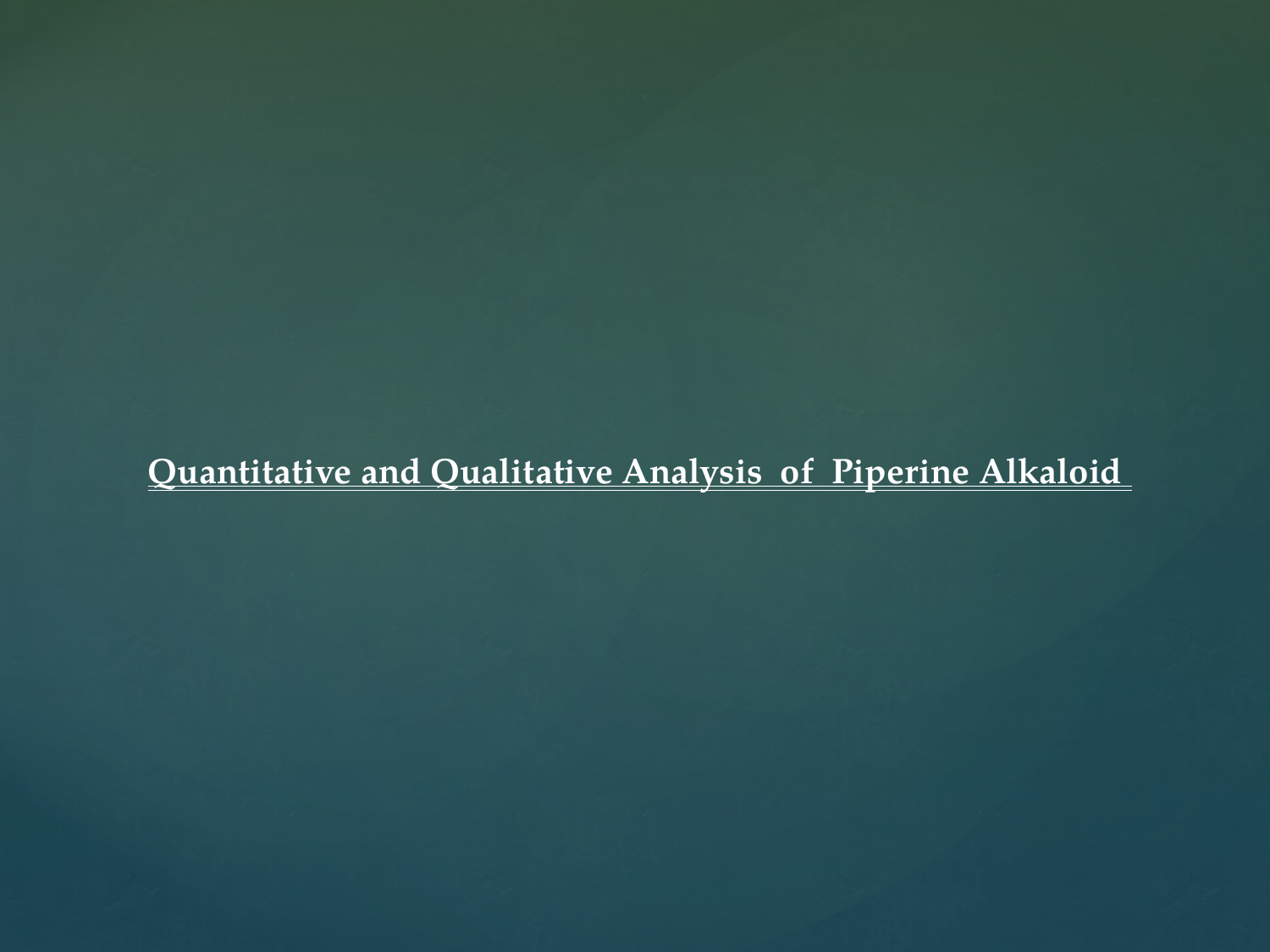

# Quantitative and Qualitative Analysis  of  Piperine Alkaloid